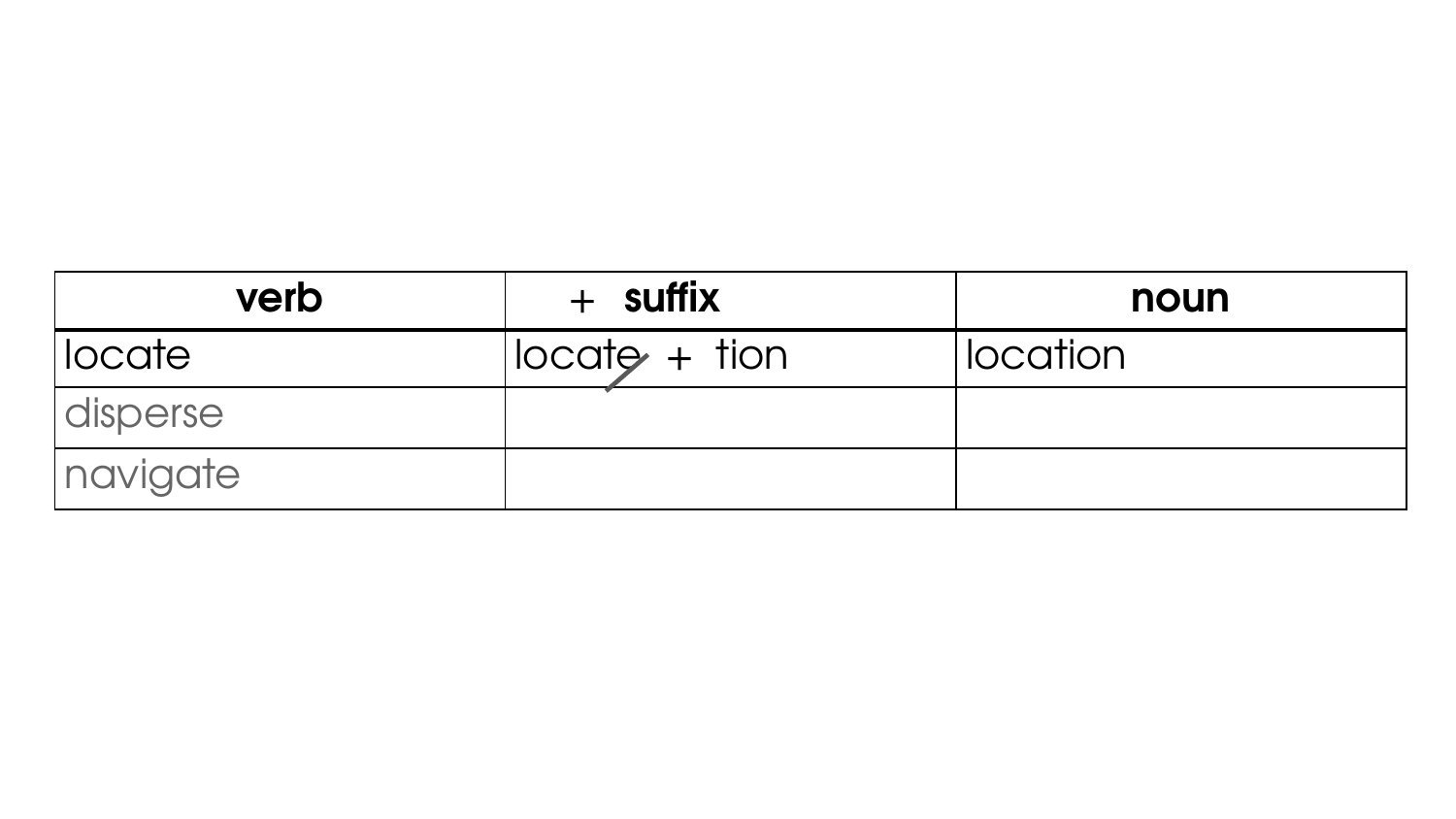

| verb | suffix | noun |
| --- | --- | --- |
| locate | locate + tion | location |
| disperse |  |  |
| navigate |  |  |